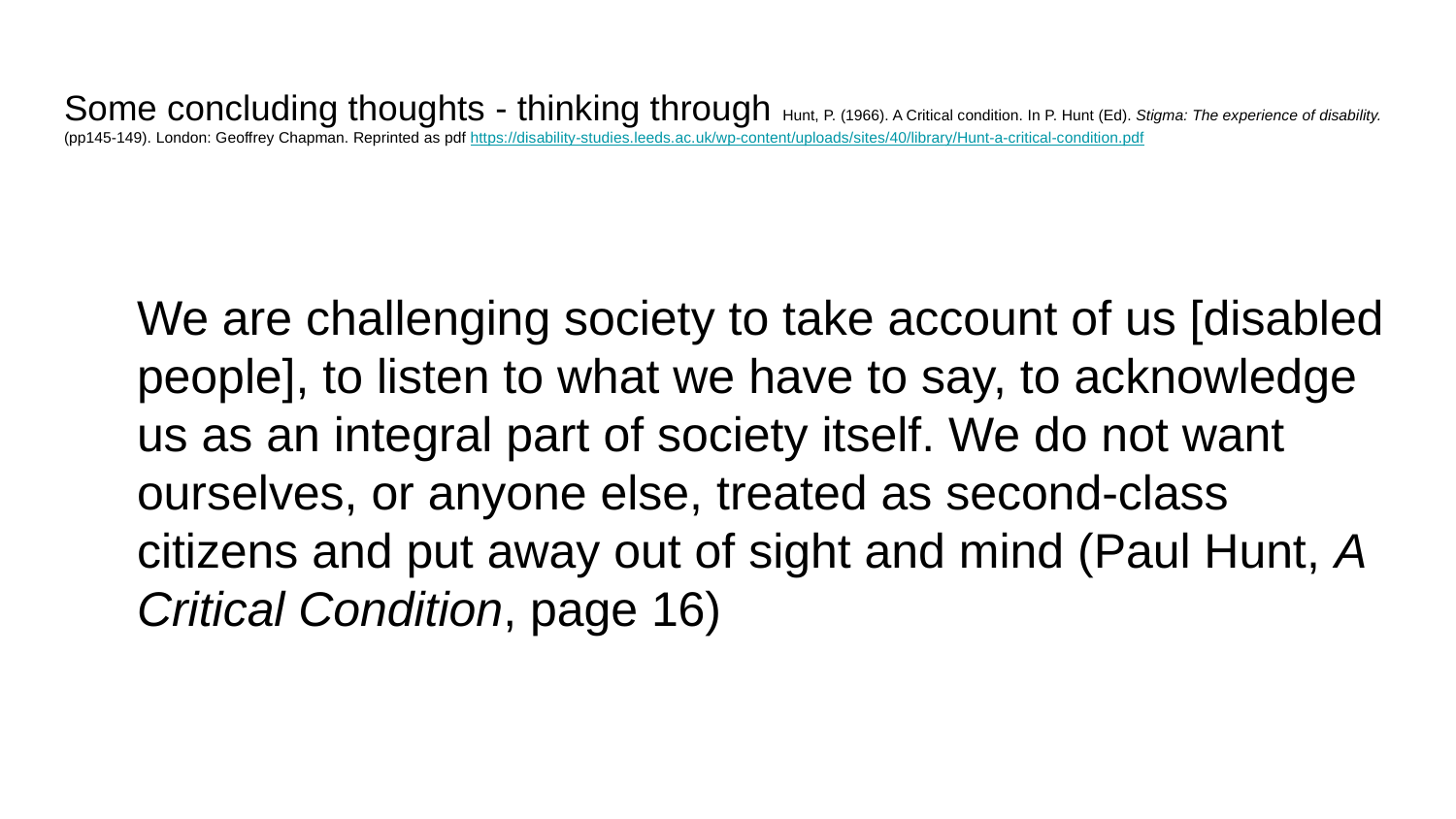

# Some concluding thoughts - thinking through Hunt, P. (1966). A Critical condition. In P. Hunt (Ed). Stigma: The experience of disability. (pp145-149). London: Geoffrey Chapman. Reprinted as pdf https://disability-studies.leeds.ac.uk/wp-content/uploads/sites/40/library/Hunt-a-critical-condition.pdf
We are challenging society to take account of us [disabled people], to listen to what we have to say, to acknowledge us as an integral part of society itself. We do not want ourselves, or anyone else, treated as second-class citizens and put away out of sight and mind (Paul Hunt, A Critical Condition, page 16)